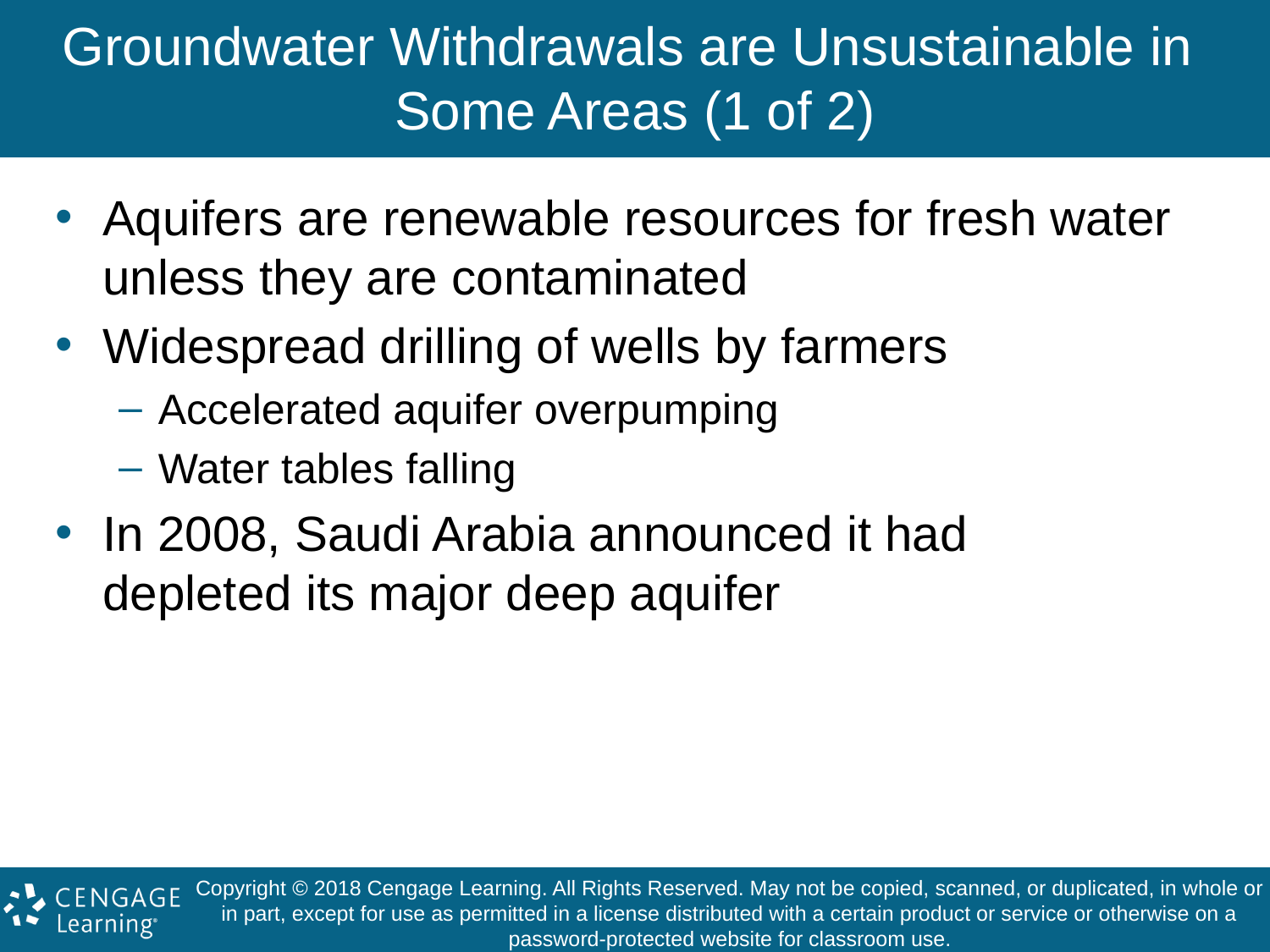

# Groundwater Withdrawals are Unsustainable in Some Areas (1 of 2)
Aquifers are renewable resources for fresh water unless they are contaminated
Widespread drilling of wells by farmers
Accelerated aquifer overpumping
Water tables falling
In 2008, Saudi Arabia announced it had depleted its major deep aquifer